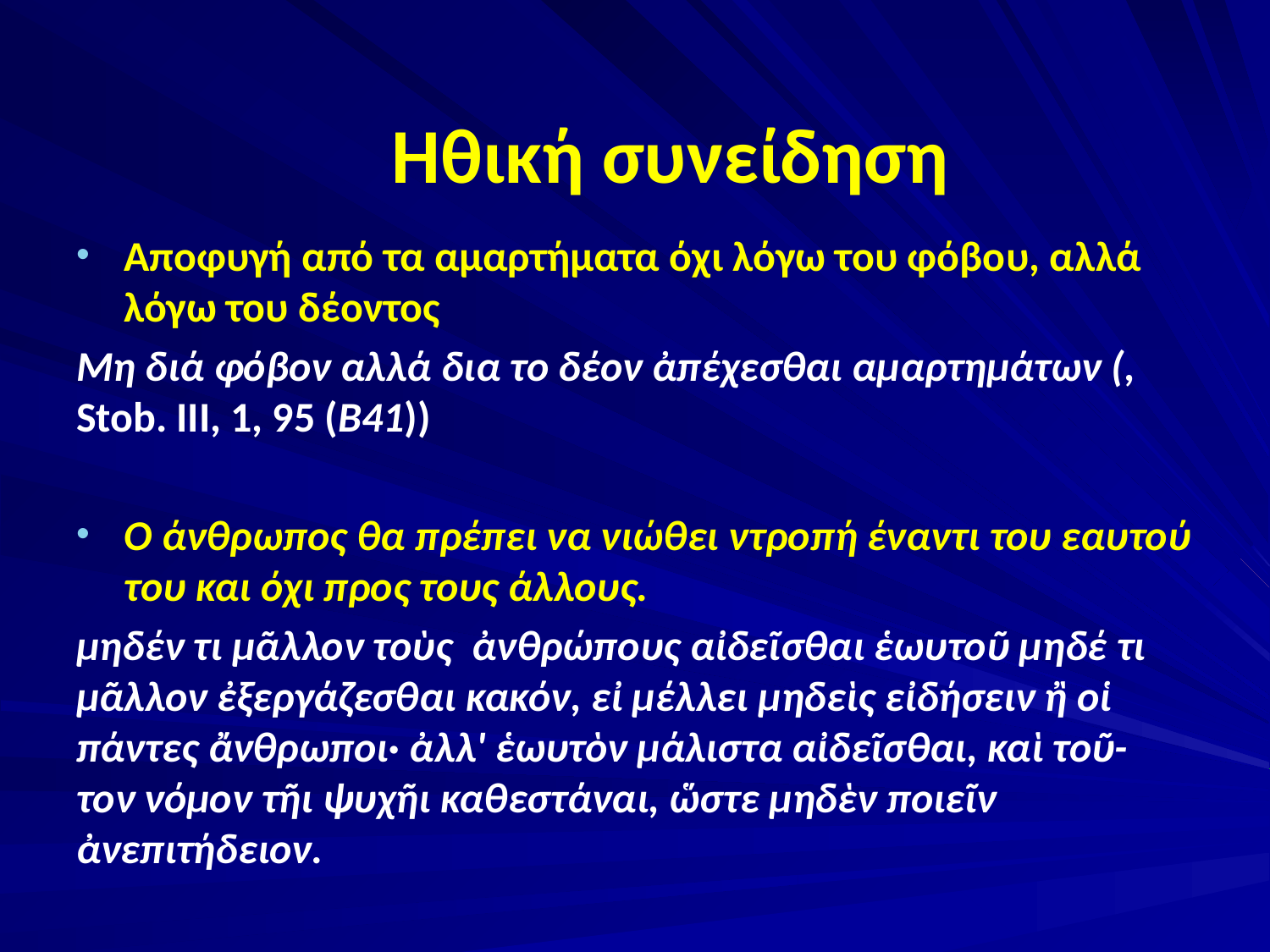

# Ηθική συνείδηση
Αποφυγή από τα αμαρτήματα όχι λόγω του φόβου, αλλά λόγω του δέοντος
Μη διά φόβον αλλά δια το δέον ἀπέχεσθαι αμαρτημάτων (, Stob. ΙΙΙ, 1, 95 (Β41))

Ο άνθρωπος θα πρέπει να νιώθει ντροπή έναντι του εαυτού του και όχι προς τους άλλους.
μηδέν τι μᾶλλον τοὺς  ἀνθρώπους αἰδεῖσθαι ἑωυτοῦ μηδέ τι μᾶλλον ἐξεργάζεσθαι κακόν, εἰ μέλλει μηδεὶς εἰδήσειν ἢ οἱ πάντες ἄνθρωποι· ἀλλ' ἑωυτὸν μάλιστα αἰδεῖσθαι, καὶ τοῦ-
τον νόμον τῆι ψυχῆι καθεστάναι, ὥστε μηδὲν ποιεῖν
ἀνεπιτήδειον.